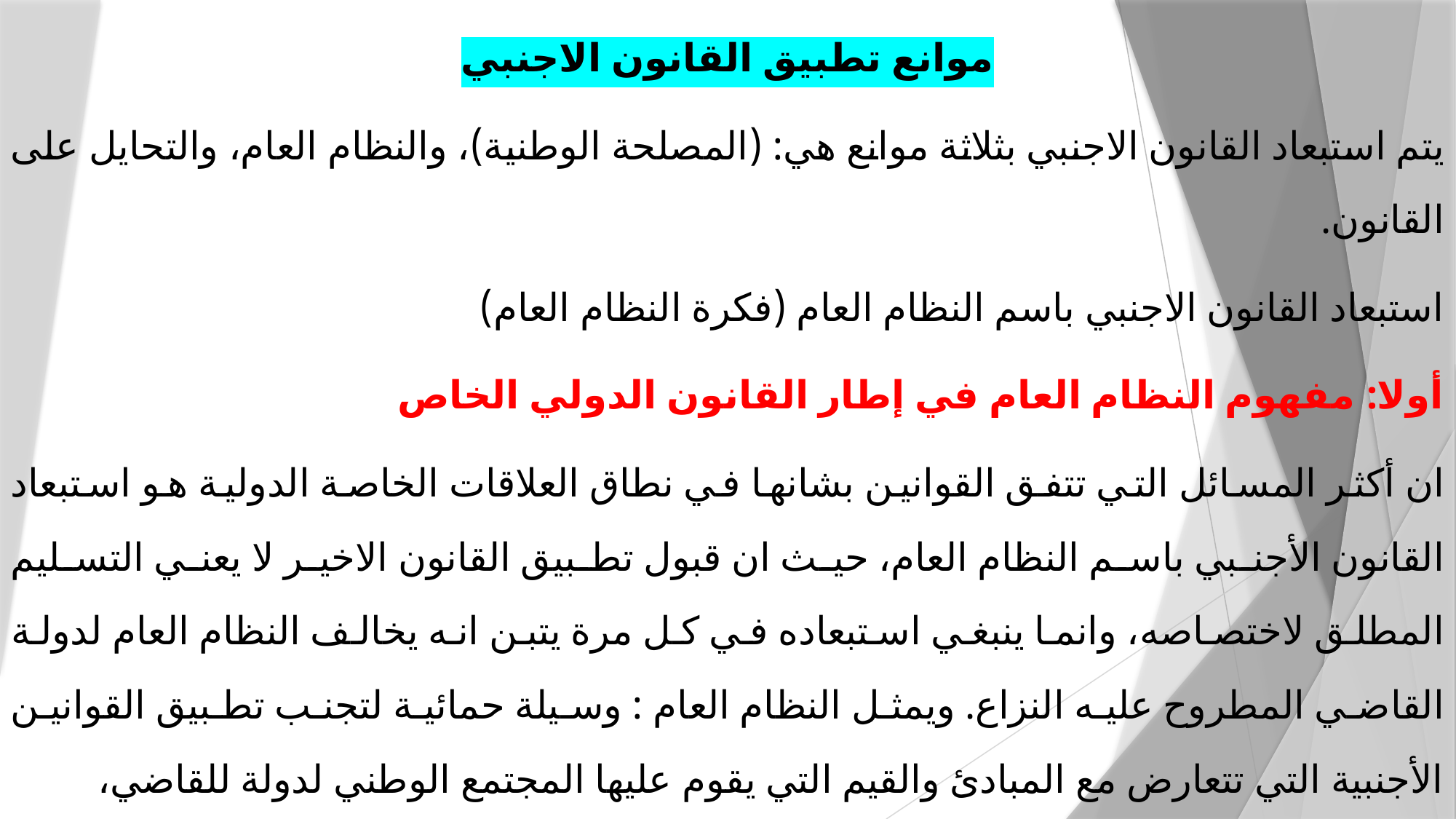

موانع تطبيق القانون الاجنبي
يتم استبعاد القانون الاجنبي بثلاثة موانع هي: (المصلحة الوطنية)، والنظام العام، والتحايل على القانون.
استبعاد القانون الاجنبي باسم النظام العام (فكرة النظام العام)
أولا: مفهوم النظام العام في إطار القانون الدولي الخاص
ان أكثر المسائل التي تتفق القوانين بشانها في نطاق العلاقات الخاصة الدولية هو استبعاد القانون الأجنبي باسم النظام العام، حيث ان قبول تطبيق القانون الاخير لا يعني التسليم المطلق لاختصاصه، وانما ينبغي استبعاده في كل مرة يتبن انه يخالف النظام العام لدولة القاضي المطروح عليه النزاع. ويمثل النظام العام : وسيلة حمائية لتجنب تطبيق القوانين الأجنبية التي تتعارض مع المبادئ والقيم التي يقوم عليها المجتمع الوطني لدولة للقاضي،